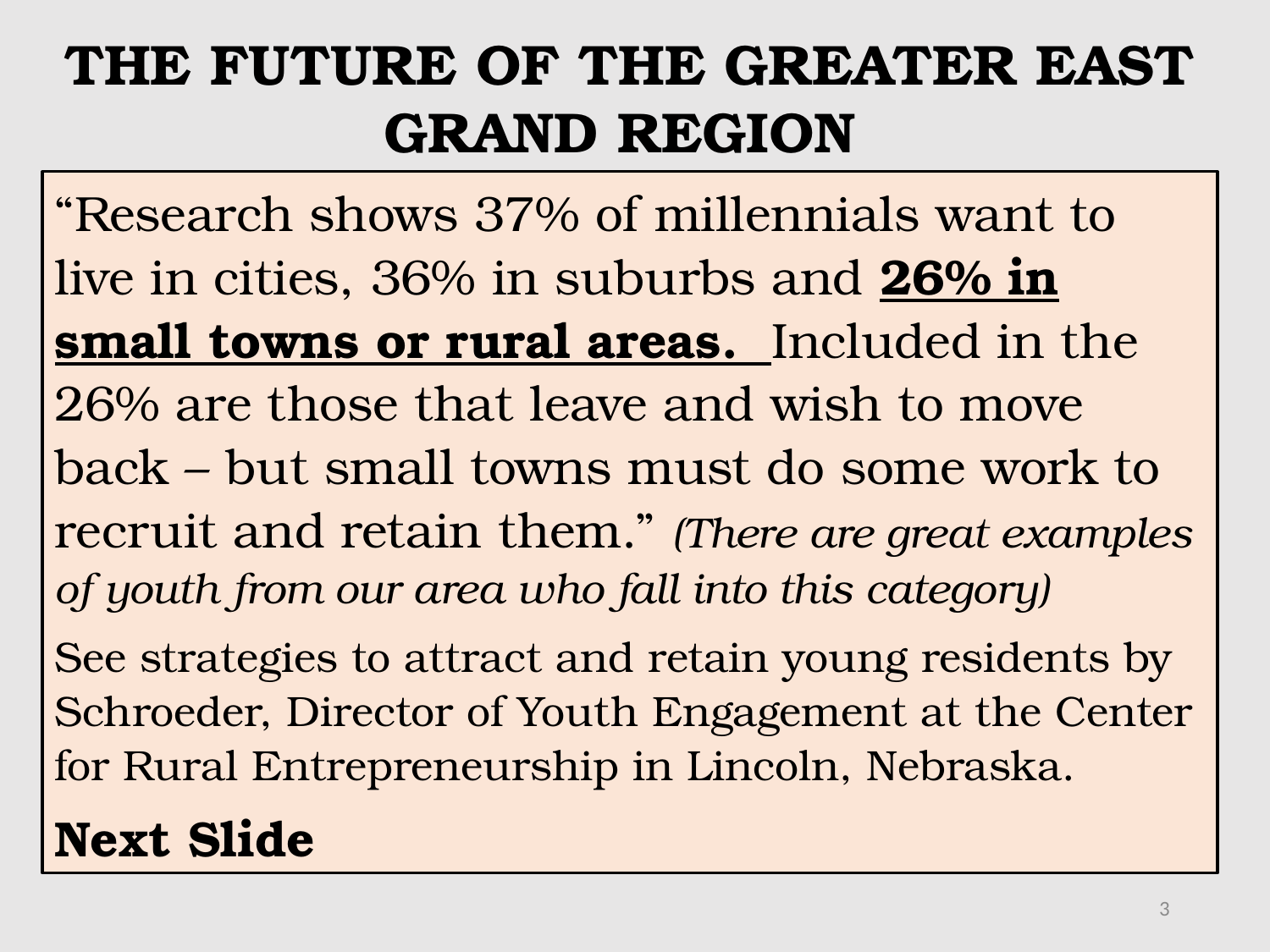

THE FUTURE OF THE GREATER EAST GRAND REGION
“Research shows 37% of millennials want to live in cities, 36% in suburbs and 26% in small towns or rural areas.  Included in the 26% are those that leave and wish to move back – but small towns must do some work to recruit and retain them.” (There are great examples of youth from our area who fall into this category)
See strategies to attract and retain young residents by Schroeder, Director of Youth Engagement at the Center for Rural Entrepreneurship in Lincoln, Nebraska.
Next Slide
3